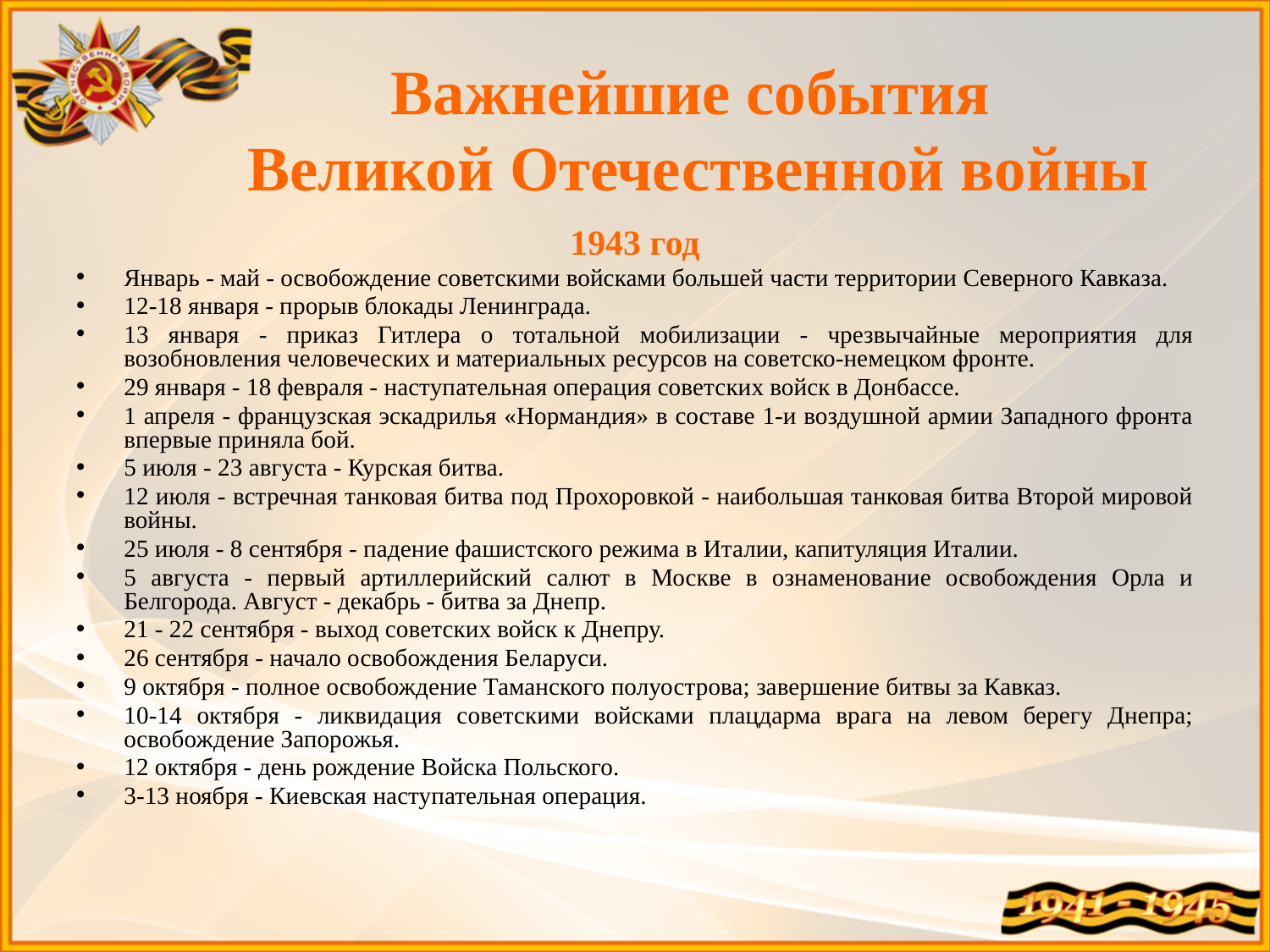

# Важнейшие события Великой Отечественной войны
1943 год
Январь - май - освобождение советскими войсками большей части территории Северного Кавказа.
12-18 января - прорыв блокады Ленинграда.
13 января - приказ Гитлера о тотальной мобилизации - чрезвычайные мероприятия для возобновления человеческих и материальных ресурсов на советско-немецком фронте.
29 января - 18 февраля - наступательная операция советских войск в Донбассе.
1 апреля - французская эскадрилья «Нормандия» в составе 1-и воздушной армии Западного фронта впервые приняла бой.
5 июля - 23 августа - Курская битва.
12 июля - встречная танковая битва под Прохоровкой - наибольшая танковая битва Второй мировой войны.
25 июля - 8 сентября - падение фашистского режима в Италии, капитуляция Италии.
5 августа - первый артиллерийский салют в Москве в ознаменование освобождения Орла и Белгорода. Август - декабрь - битва за Днепр.
21 - 22 сентября - выход советских войск к Днепру.
26 сентября - начало освобождения Беларуси.
9 октября - полное освобождение Таманского полуострова; завершение битвы за Кавказ.
10-14 октября - ликвидация советскими войсками плацдарма врага на левом берегу Днепра; освобождение Запорожья.
12 октября - день рождение Войска Польского.
3-13 ноября - Киевская наступательная операция.